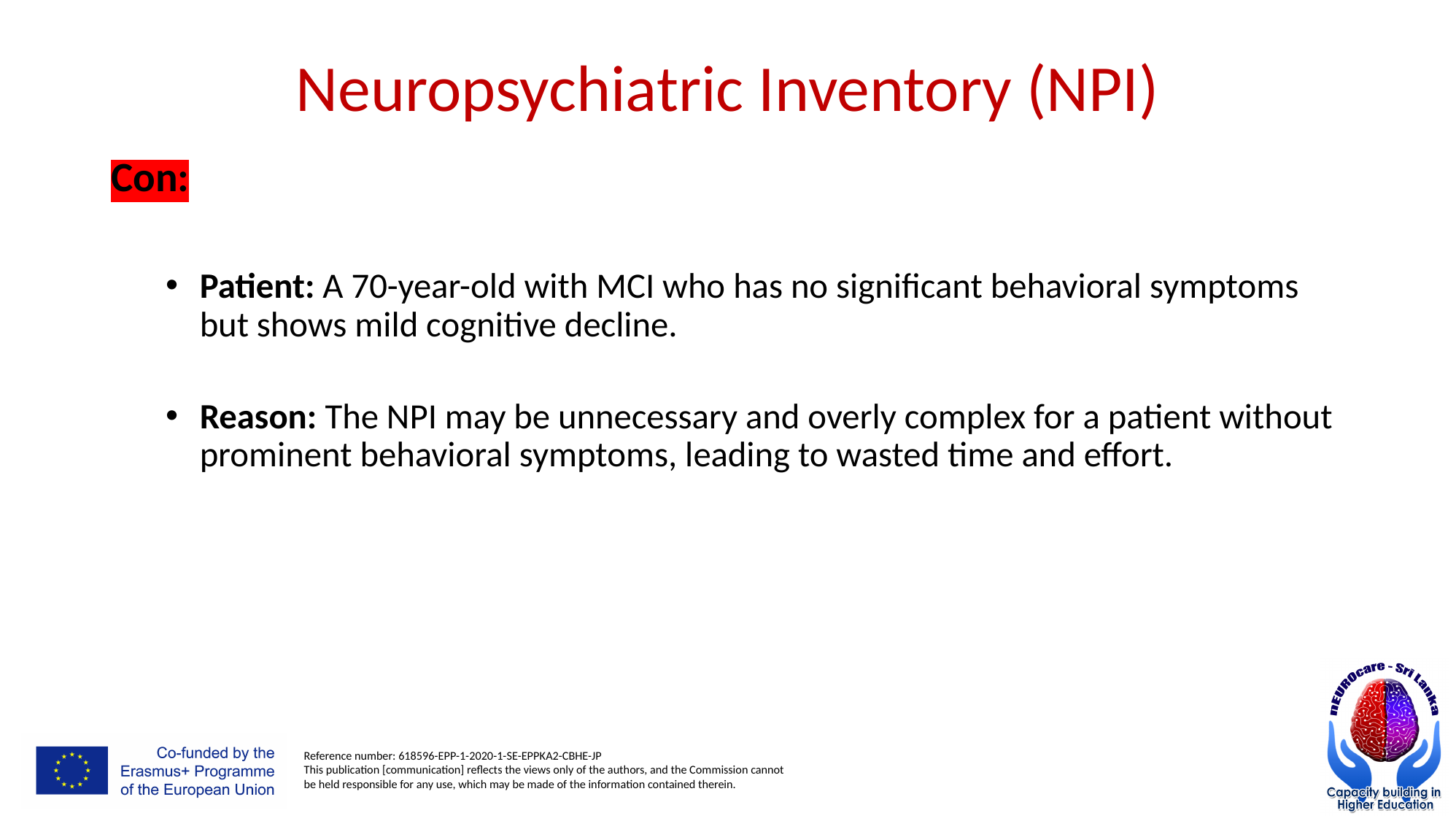

# Neuropsychiatric Inventory (NPI)
Con:

Patient: A 70-year-old with MCI who has no significant behavioral symptoms but shows mild cognitive decline.

Reason: The NPI may be unnecessary and overly complex for a patient without prominent behavioral symptoms, leading to wasted time and effort.